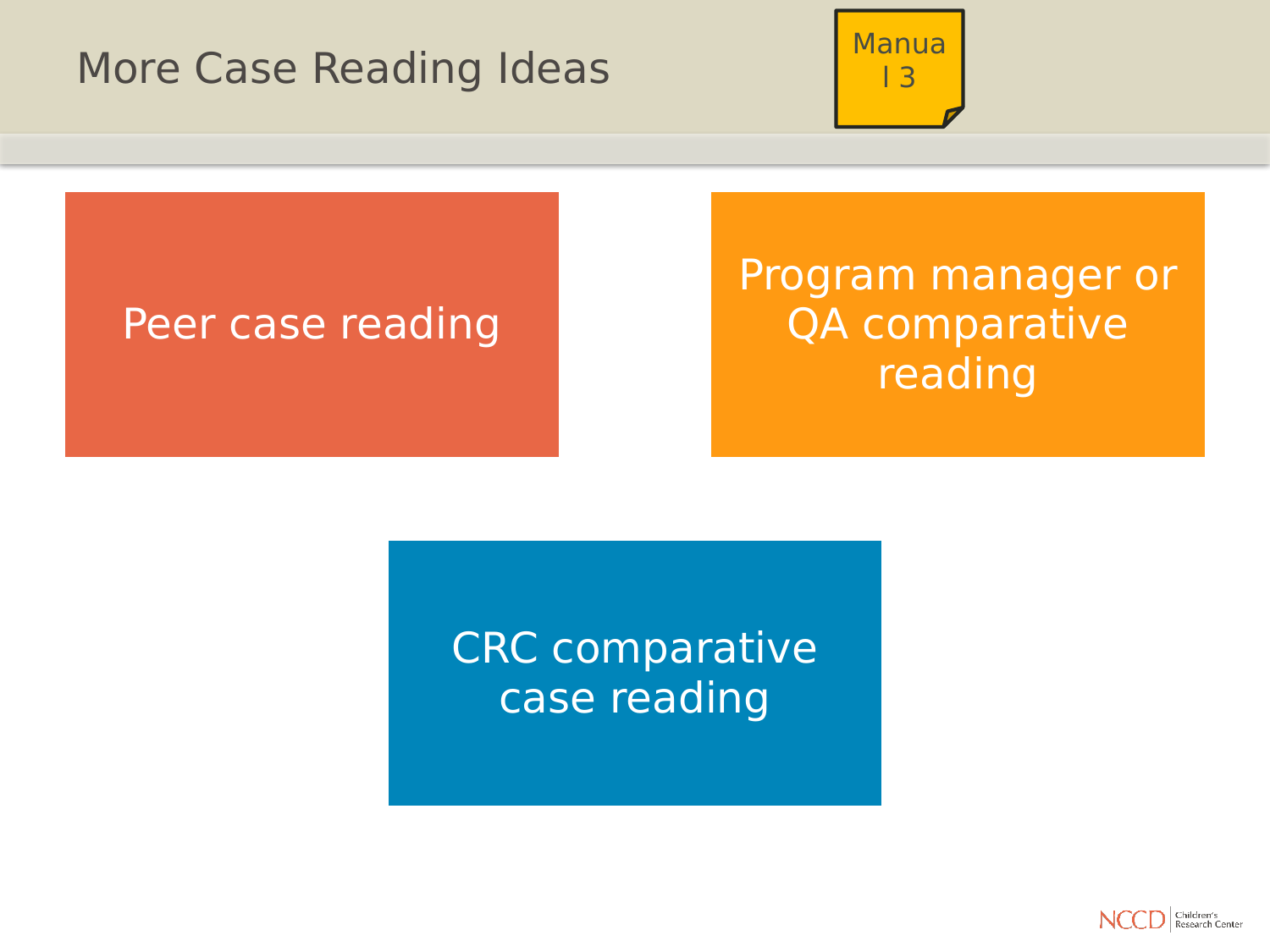

# More Case Reading Ideas
Manual 3
Peer case reading
Program manager or QA comparative reading
CRC comparative case reading